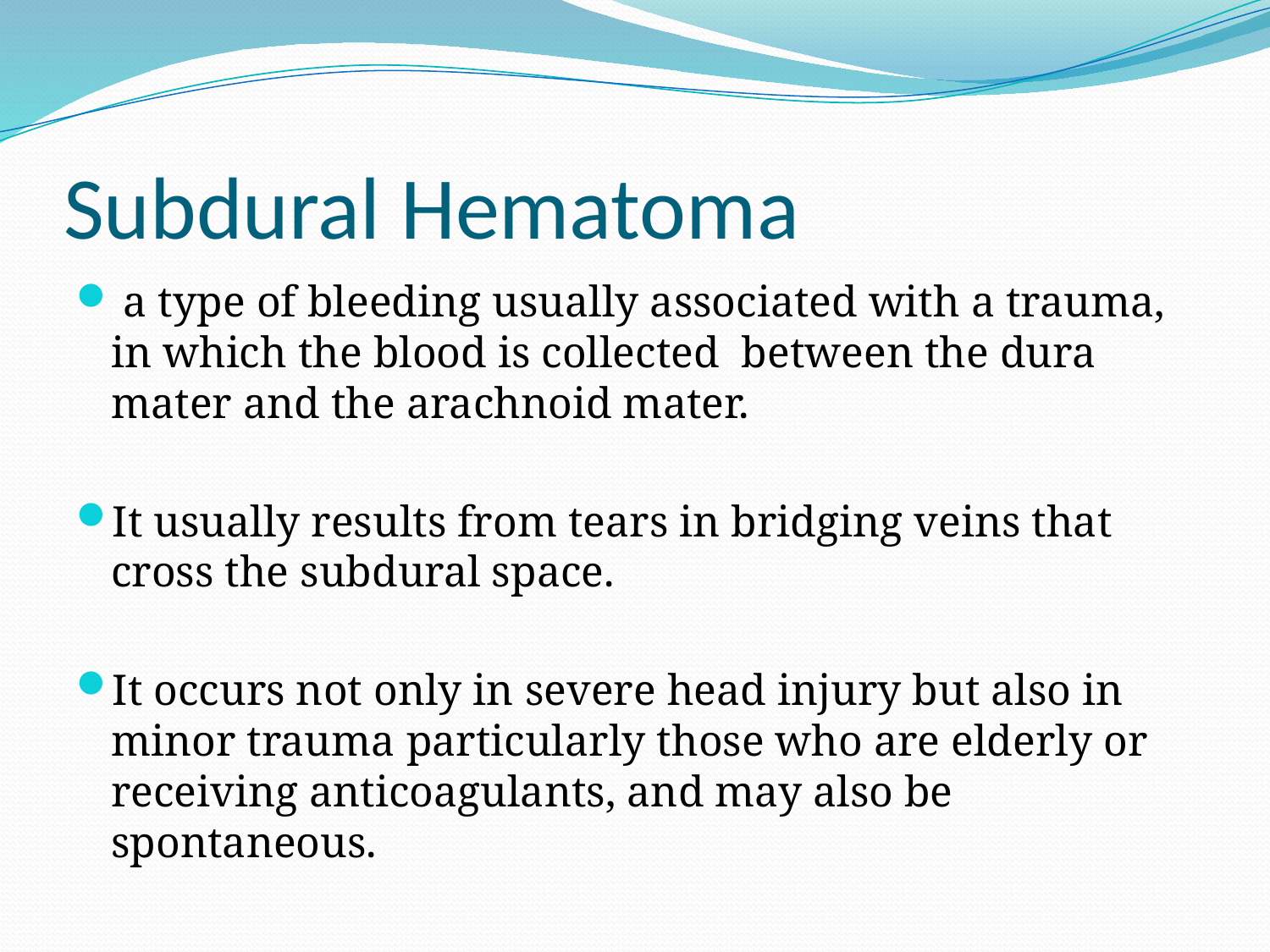

# Subdural Hematoma
 a type of bleeding usually associated with a trauma, in which the blood is collected  between the dura mater and the arachnoid mater.

It usually results from tears in bridging veins that cross the subdural space.

It occurs not only in severe head injury but also in minor trauma particularly those who are elderly or receiving anticoagulants, and may also be spontaneous.